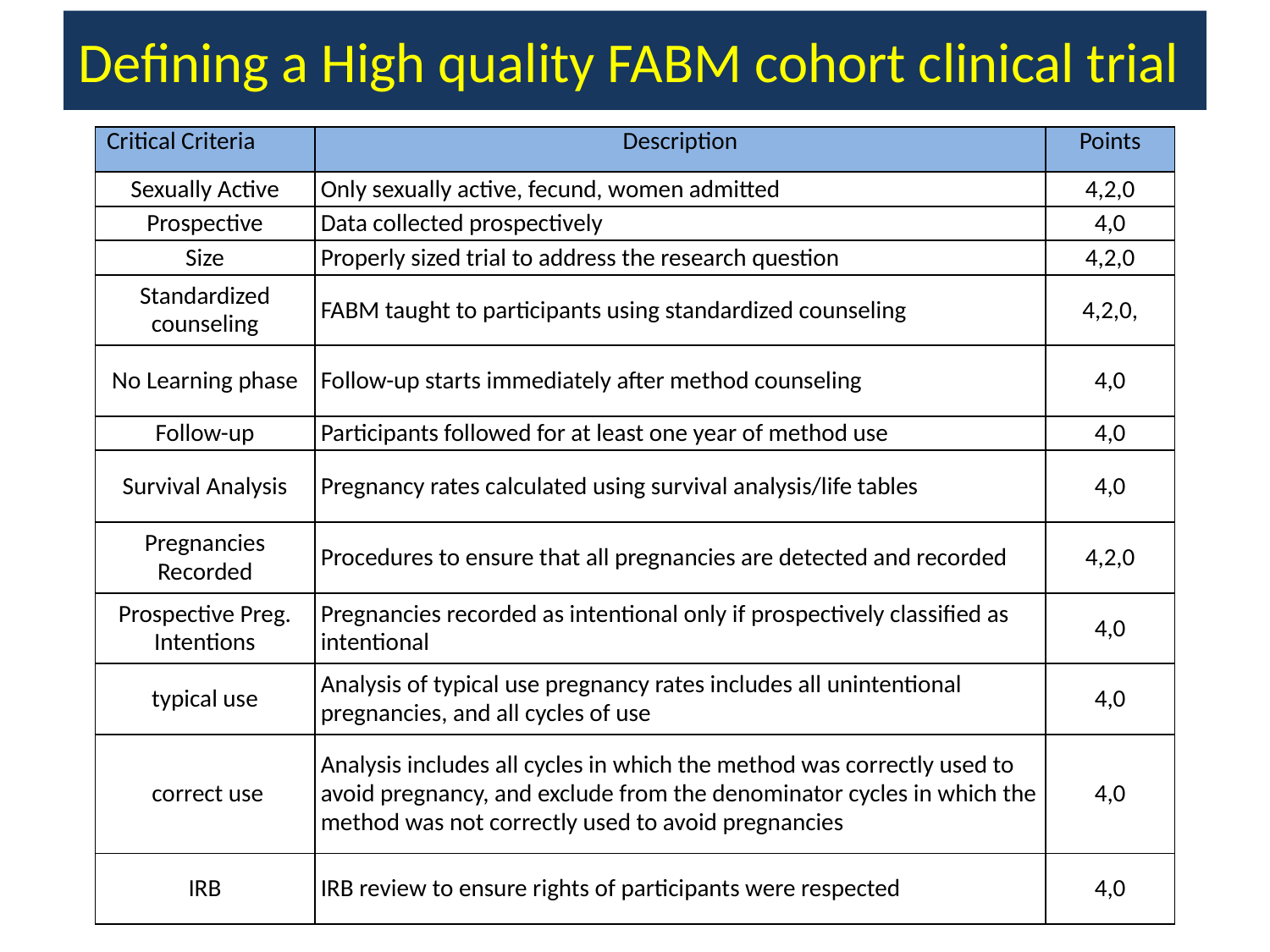

# Defining a High quality FABM cohort clinical trial
| Critical Criteria | Description | Points |
| --- | --- | --- |
| Sexually Active | Only sexually active, fecund, women admitted | 4,2,0 |
| Prospective | Data collected prospectively | 4,0 |
| Size | Properly sized trial to address the research question | 4,2,0 |
| Standardized counseling | FABM taught to participants using standardized counseling | 4,2,0, |
| No Learning phase | Follow-up starts immediately after method counseling | 4,0 |
| Follow-up | Participants followed for at least one year of method use | 4,0 |
| Survival Analysis | Pregnancy rates calculated using survival analysis/life tables | 4,0 |
| Pregnancies Recorded | Procedures to ensure that all pregnancies are detected and recorded | 4,2,0 |
| Prospective Preg. Intentions | Pregnancies recorded as intentional only if prospectively classified as intentional | 4,0 |
| typical use | Analysis of typical use pregnancy rates includes all unintentional pregnancies, and all cycles of use | 4,0 |
| correct use | Analysis includes all cycles in which the method was correctly used to avoid pregnancy, and exclude from the denominator cycles in which the method was not correctly used to avoid pregnancies | 4,0 |
| IRB | IRB review to ensure rights of participants were respected | 4,0 |